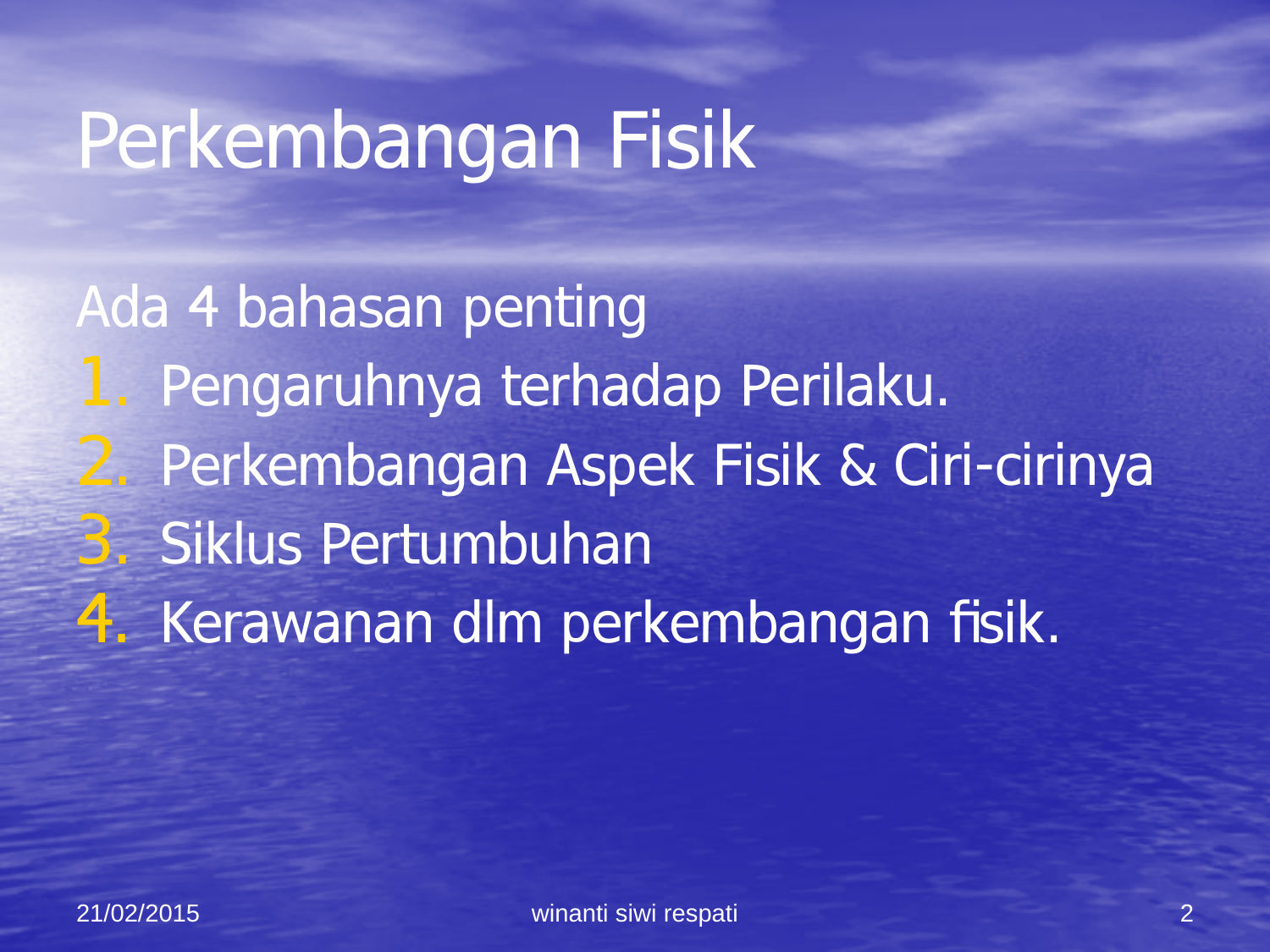

# Perkembangan Fisik
Ada 4 bahasan penting
Pengaruhnya terhadap Perilaku.
Perkembangan Aspek Fisik & Ciri-cirinya
Siklus Pertumbuhan
Kerawanan dlm perkembangan fisik.
21/02/2015
winanti siwi respati
2